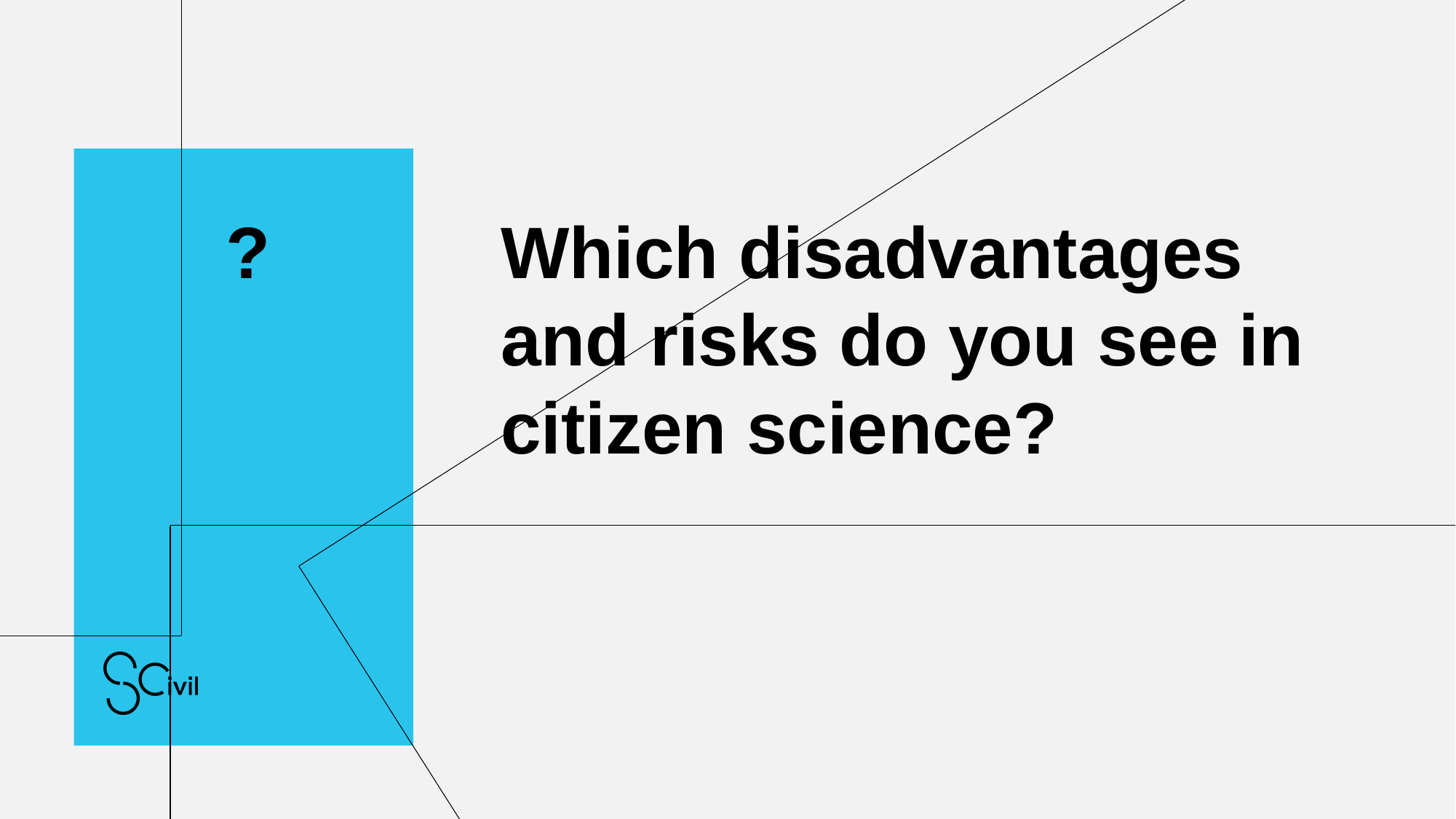

# ?
Which disadvantages and risks do you see in citizen science?